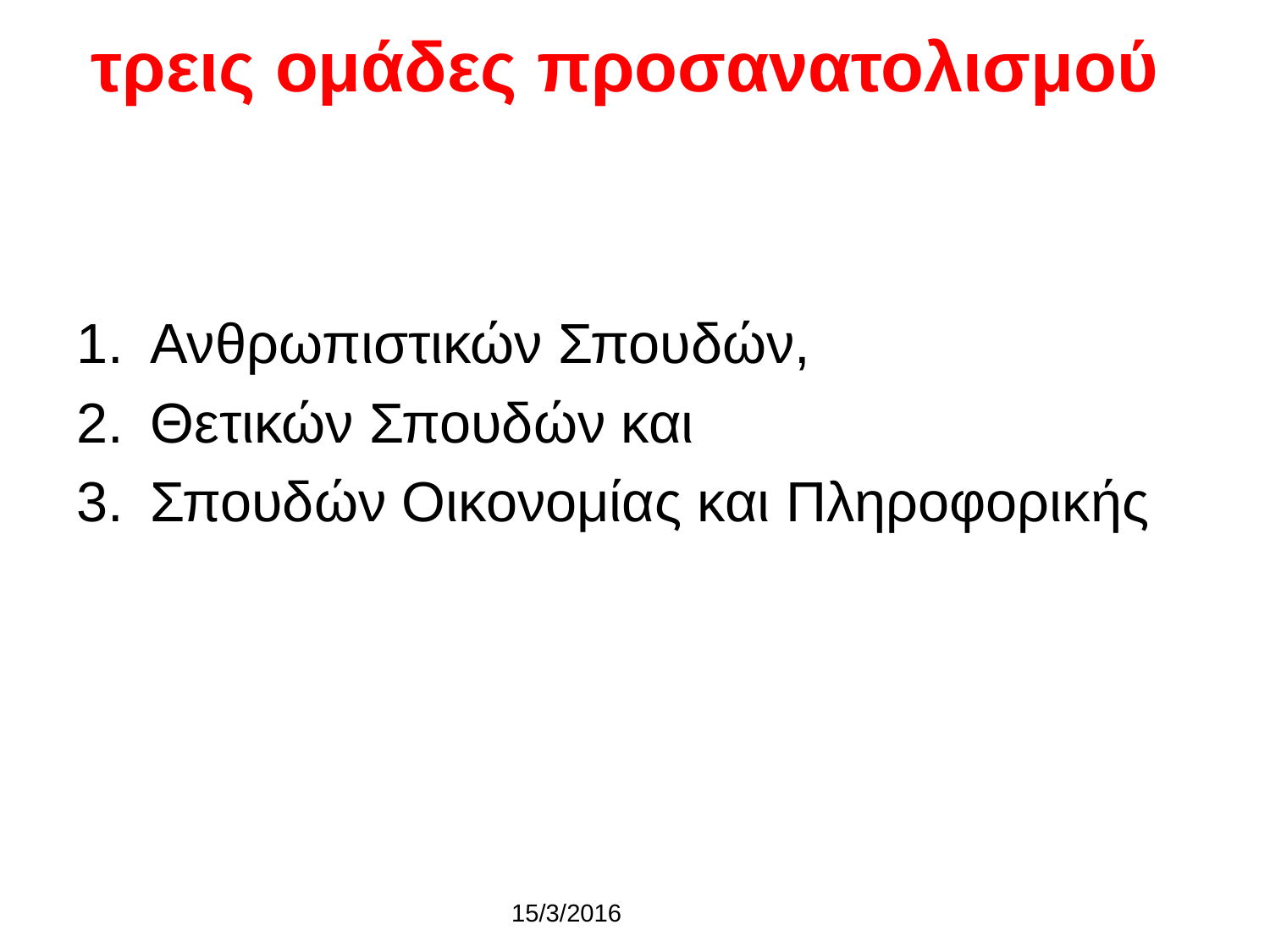

τρεις ομάδες προσανατολισμού

Ανθρωπιστικών Σπουδών,
Θετικών Σπουδών και
Σπουδών Οικονομίας και Πληροφορικής

12
15/3/2016